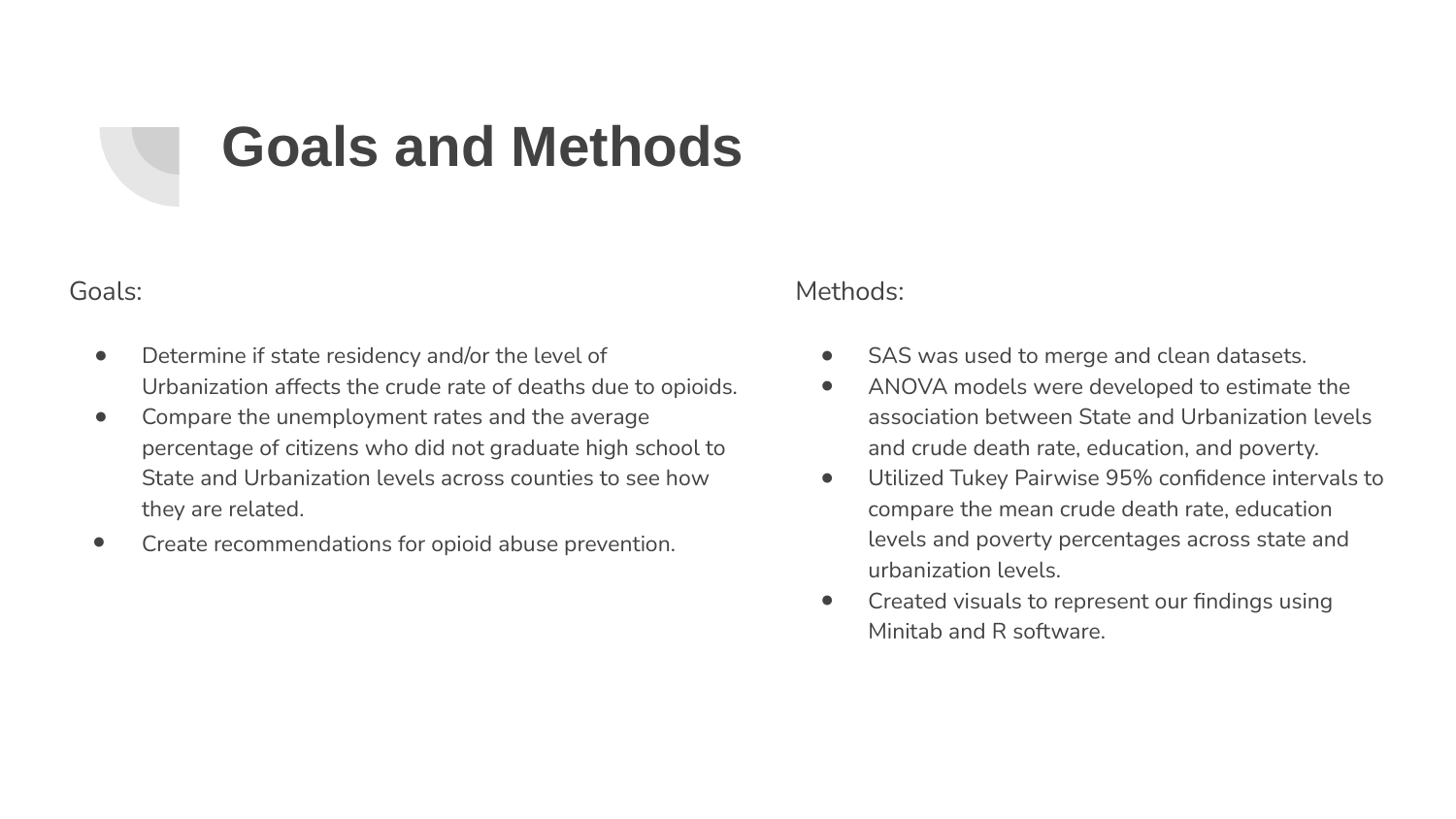

# Goals and Methods
Goals:
Determine if state residency and/or the level of Urbanization affects the crude rate of deaths due to opioids.
Compare the unemployment rates and the average percentage of citizens who did not graduate high school to State and Urbanization levels across counties to see how they are related.
Create recommendations for opioid abuse prevention.
Methods:
SAS was used to merge and clean datasets.
ANOVA models were developed to estimate the association between State and Urbanization levels and crude death rate, education, and poverty.
Utilized Tukey Pairwise 95% confidence intervals to compare the mean crude death rate, education levels and poverty percentages across state and urbanization levels.
Created visuals to represent our findings using Minitab and R software.